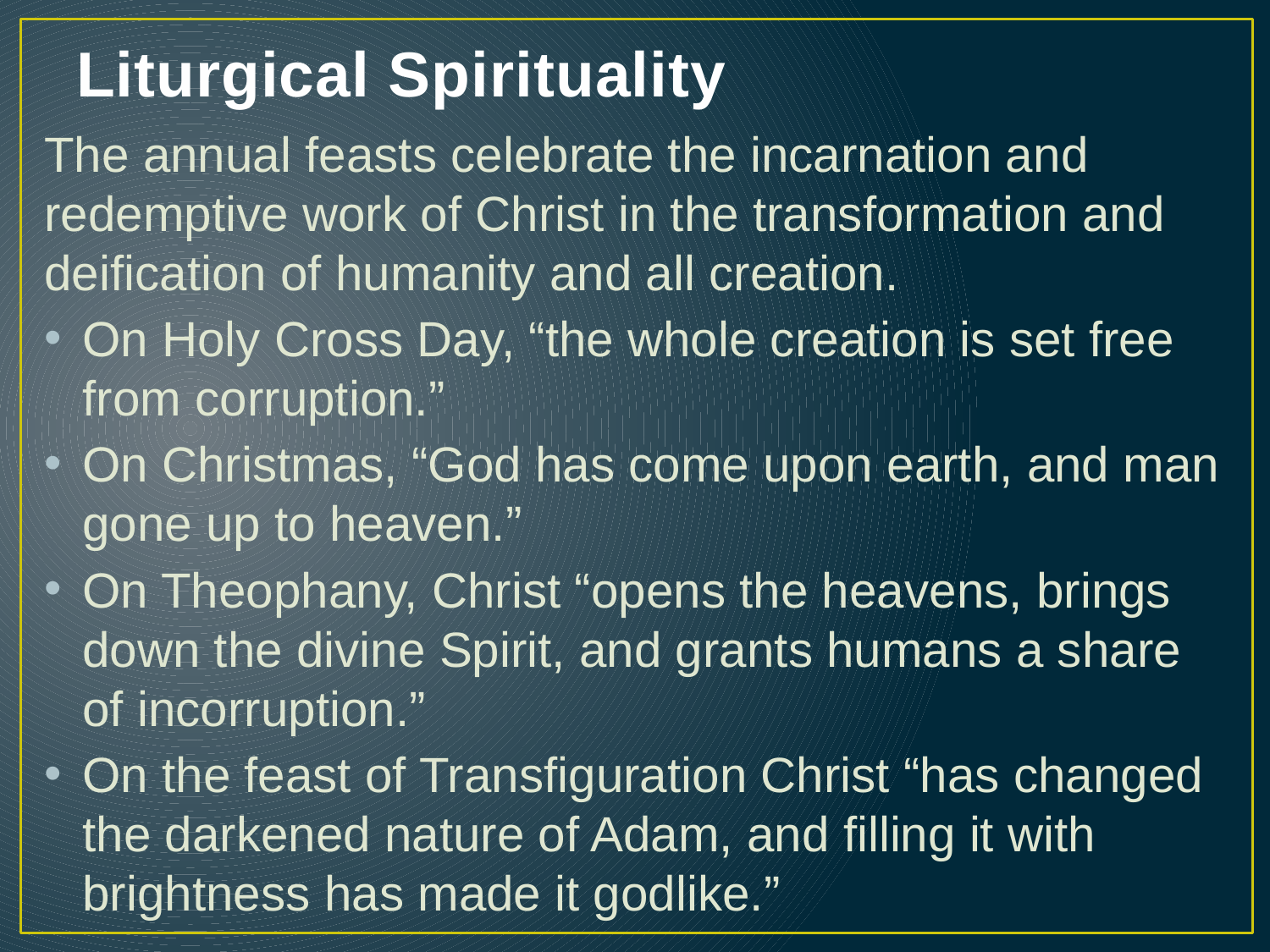

# Liturgical Spirituality
The annual feasts celebrate the incarnation and redemptive work of Christ in the transformation and deification of humanity and all creation.
On Holy Cross Day, “the whole creation is set free from corruption.”
On Christmas, “God has come upon earth, and man gone up to heaven.”
On Theophany, Christ “opens the heavens, brings down the divine Spirit, and grants humans a share of incorruption.”
On the feast of Transfiguration Christ “has changed the darkened nature of Adam, and filling it with brightness has made it godlike.”